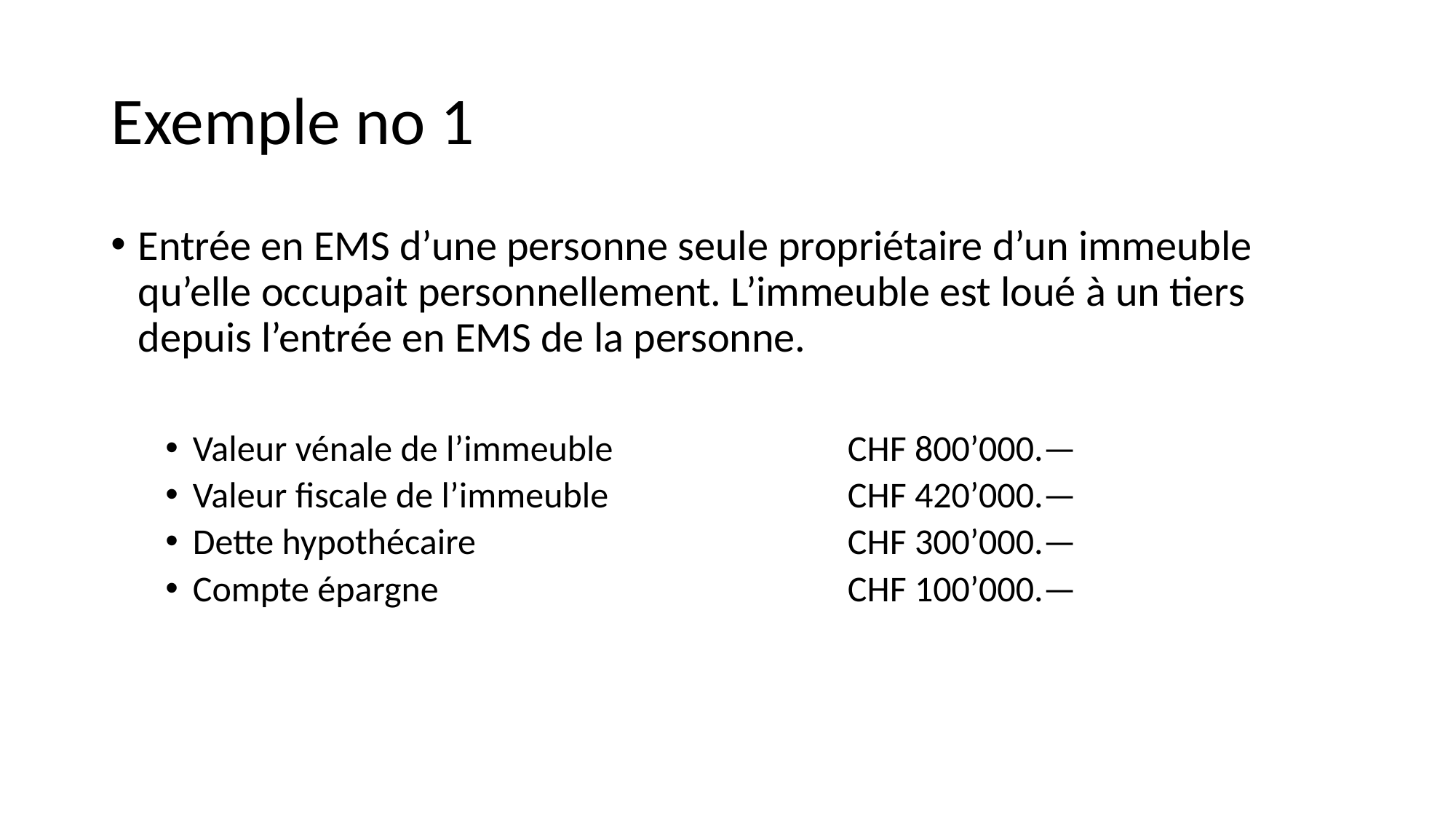

# Exemple no 1
Entrée en EMS d’une personne seule propriétaire d’un immeuble qu’elle occupait personnellement. L’immeuble est loué à un tiers depuis l’entrée en EMS de la personne.

Valeur vénale de l’immeuble 			CHF 800’000.—
Valeur fiscale de l’immeuble			CHF 420’000.—
Dette hypothécaire				CHF 300’000.—
Compte épargne				CHF 100’000.—